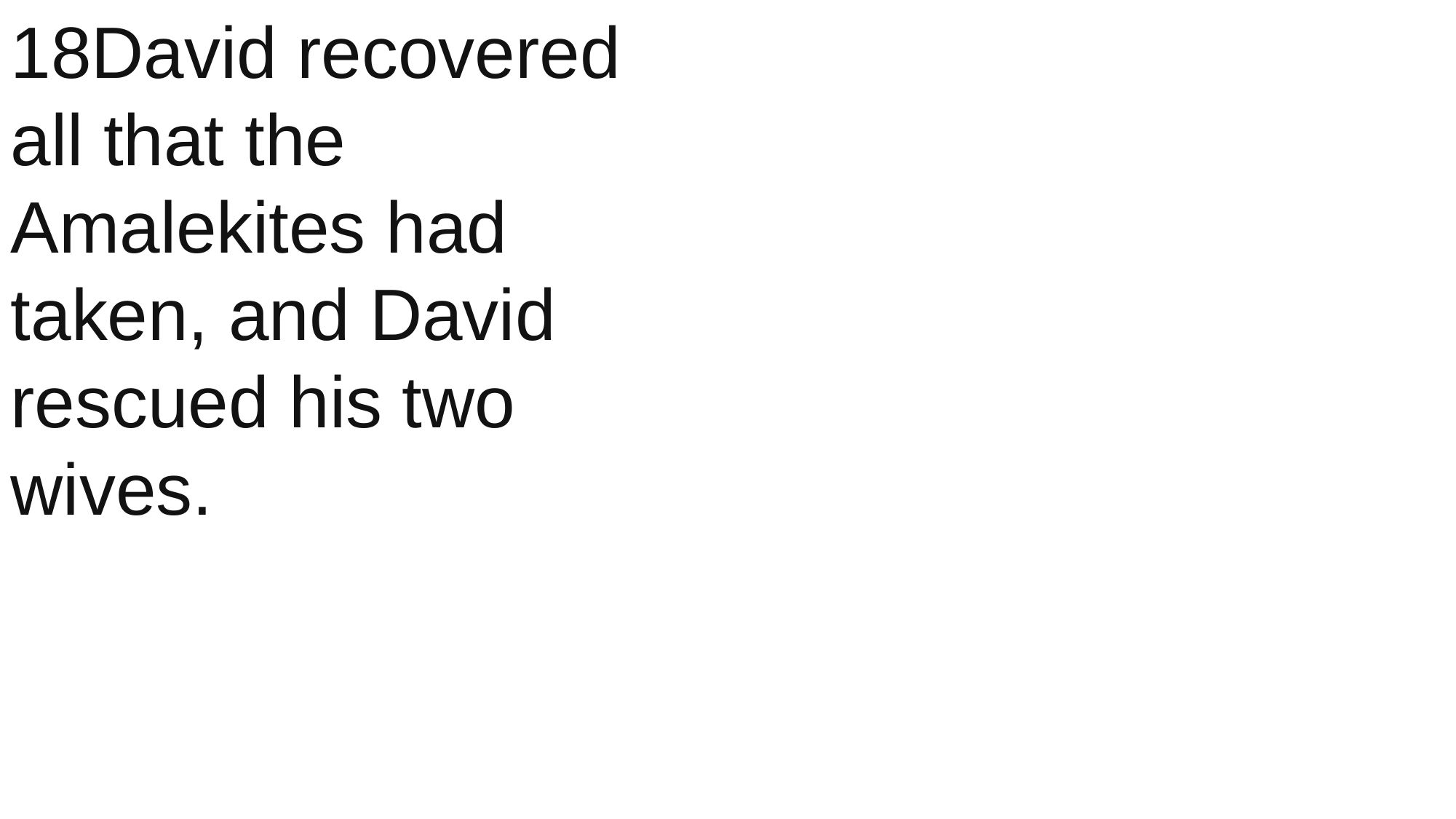

18David recovered all that the Amalekites had taken, and David rescued his two wives.